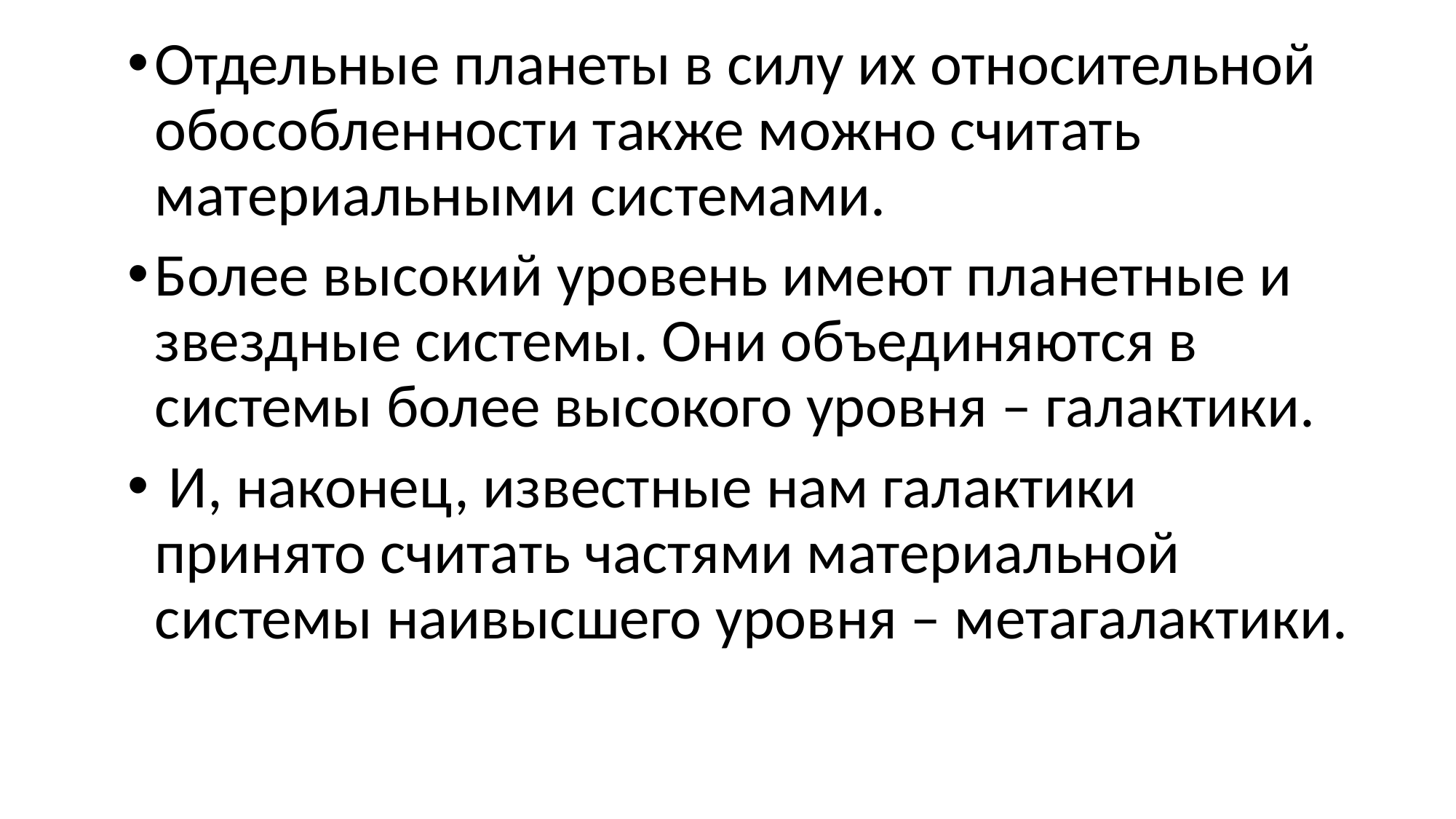

Отдельные планеты в силу их относительной обособленности также можно считать материальными системами.
Более высокий уровень имеют планетные и звездные системы. Они объединяются в системы более высокого уровня – галактики.
 И, наконец, известные нам галактики принято считать частями материальной системы наивысшего уровня – метагалактики.
#